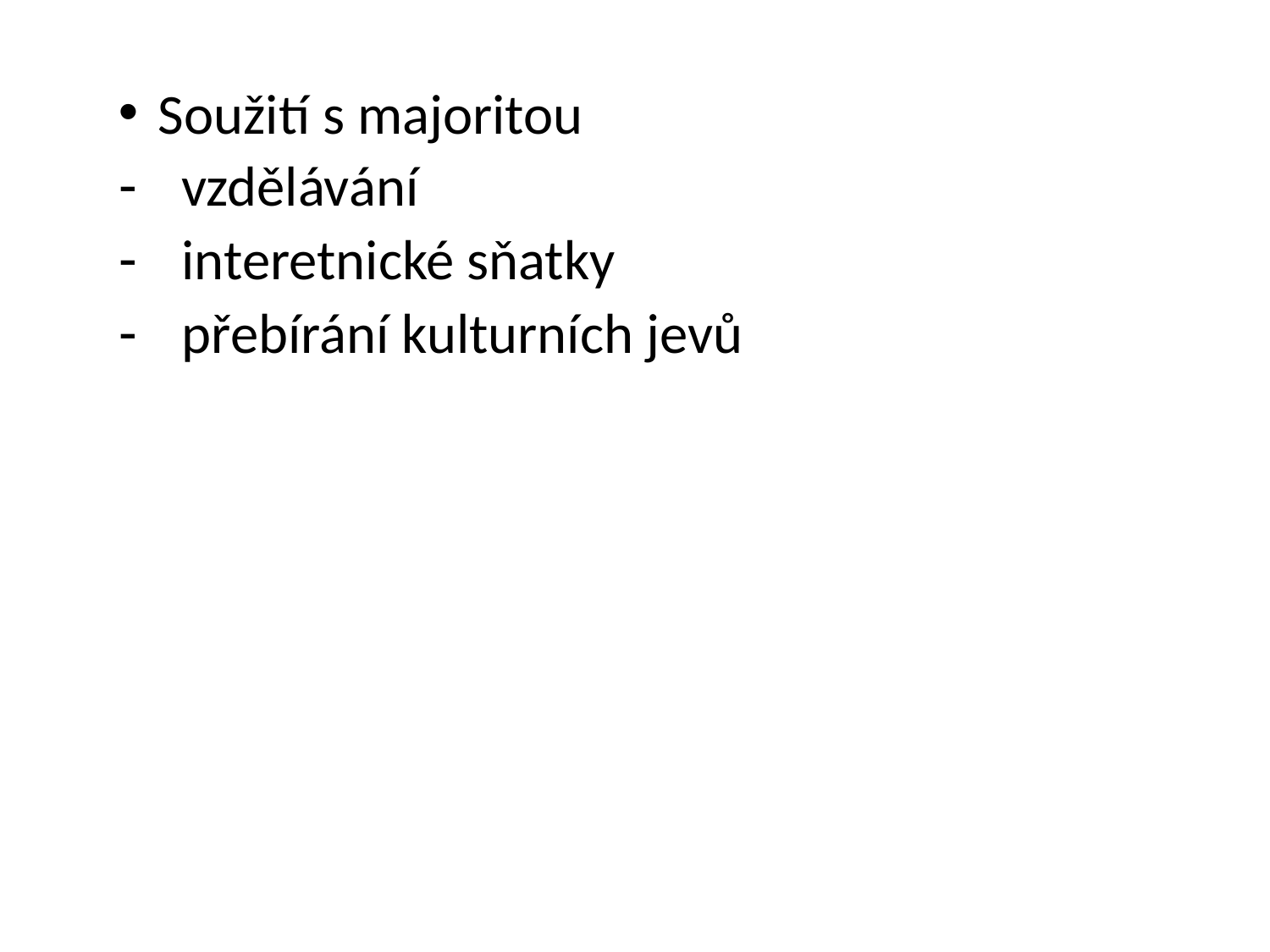

Soužití s majoritou
vzdělávání
interetnické sňatky
přebírání kulturních jevů